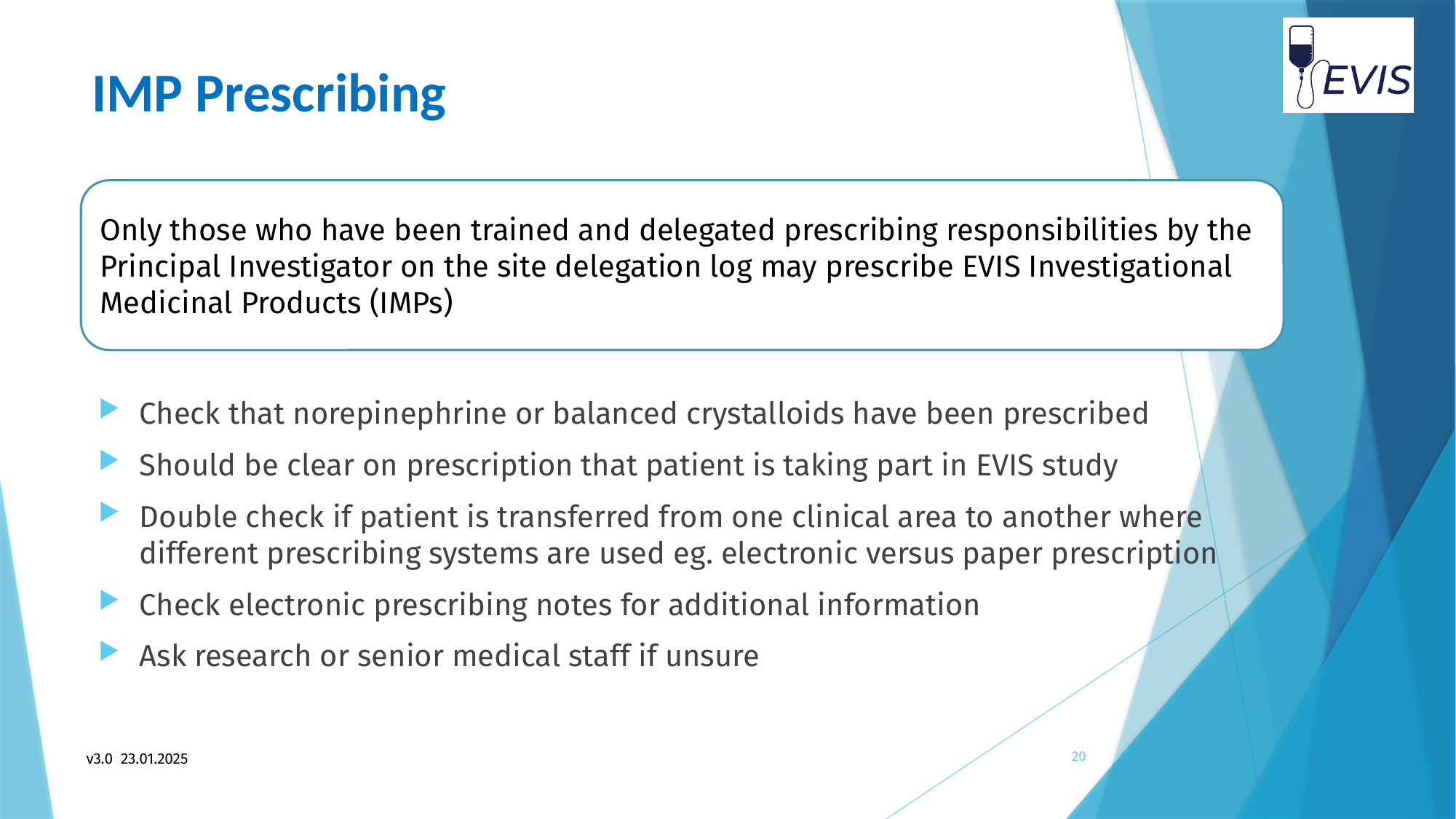

# IMP Prescribing

Only those who have been trained and delegated prescribing responsibilities by the Principal Investigator on the site delegation log may prescribe EVIS Investigational Medicinal Products (IMPs)
Check that norepinephrine or balanced crystalloids have been prescribed
Should be clear on prescription that patient is taking part in EVIS study
Double check if patient is transferred from one clinical area to another where different prescribing systems are used eg. electronic versus paper prescription
Check electronic prescribing notes for additional information
Ask research or senior medical staff if unsure
20